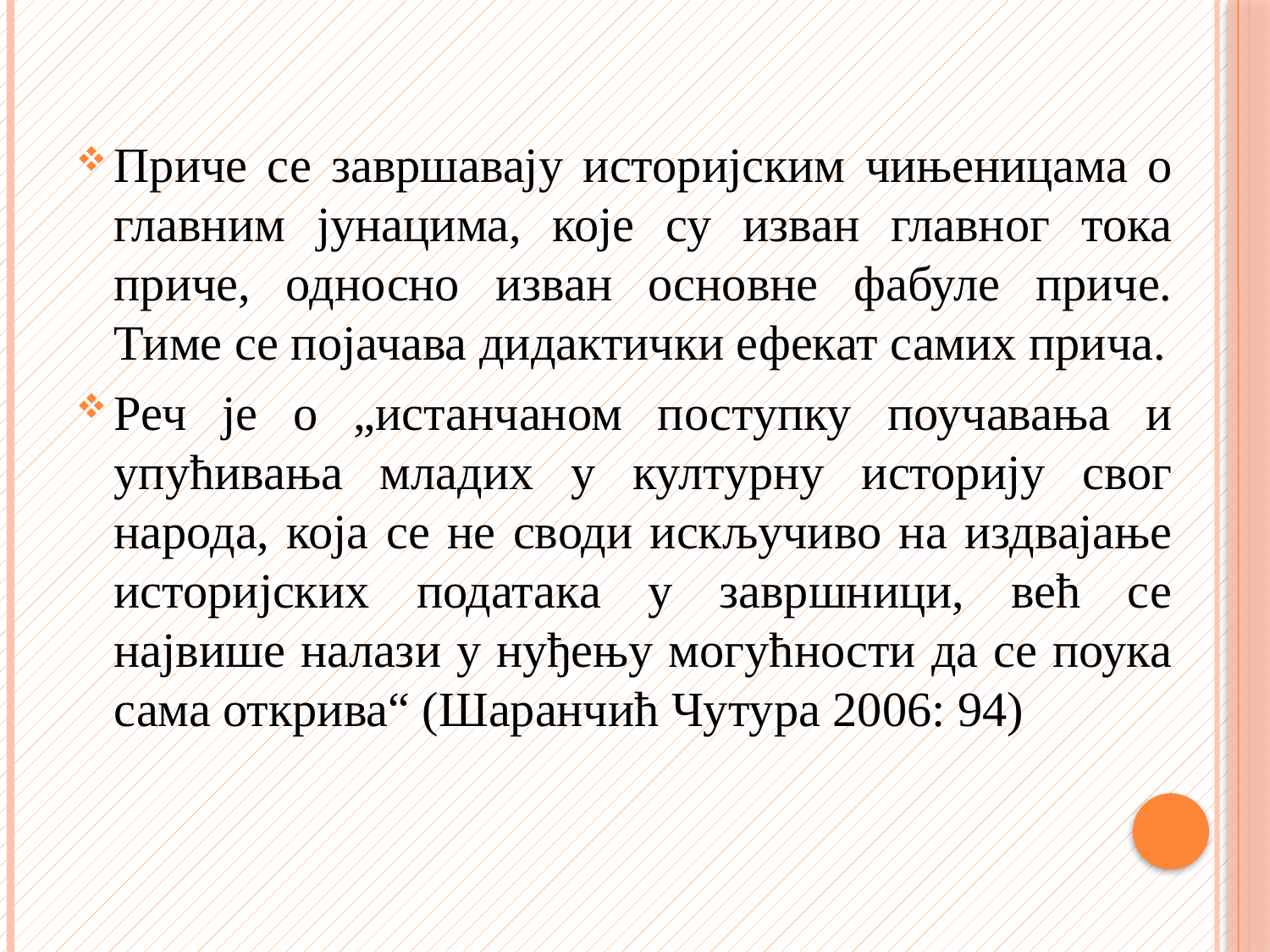

#
Приче се завршавају историјским чињеницама о главним јунацима, које су изван главног тока приче, односно изван основне фабуле приче. Тиме се појачава дидактички ефекат самих прича.
Реч је о „истанчаном поступку поучавања и упућивања младих у културну историју свог народа, која се не своди искључиво на издвајање историјских података у завршници, већ се највише налази у нуђењу могућности да се поука сама открива“ (Шаранчић Чутура 2006: 94)